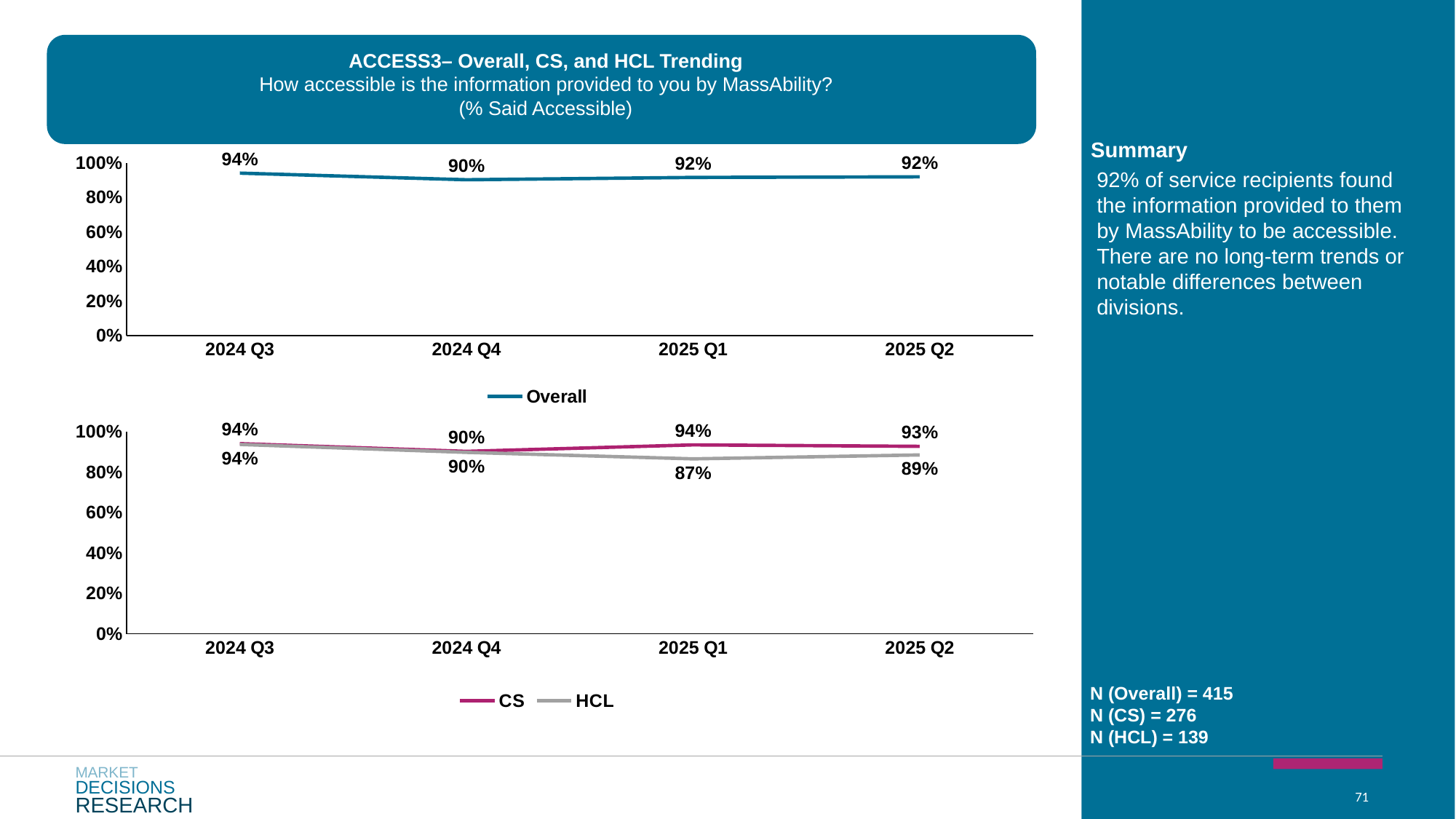

ACCESS3– Overall, CS, and HCL Trending
How accessible is the information provided to you by MassAbility?
(% Said Accessible)
Summary

### Chart

| Category | Overall |
|---|---|
| 2024 Q3 | 0.9411217555730709 |
| 2024 Q4 | 0.9027492365453182 |
| 2025 Q1 | 0.9162454326364144 |
| 2025 Q2 | 0.9198357145676288 |
92% of service recipients found the information provided to them by MassAbility to be accessible. There are no long-term trends or notable differences between divisions.

### Chart

| Category | CS | HCL |
|---|---|---|
| 2024 Q3 | 0.9418395692961574 | 0.9376881426919997 |
| 2024 Q4 | 0.9034799851010544 | 0.8986092554135968 |
| 2025 Q1 | 0.935658199873868 | 0.8663757203917478 |
| 2025 Q2 | 0.9283122471757653 | 0.8857509701826586 |
N (Overall) = 415
N (CS) = 276
N (HCL) = 139
MARKET
DECISIONS
RESEARCH